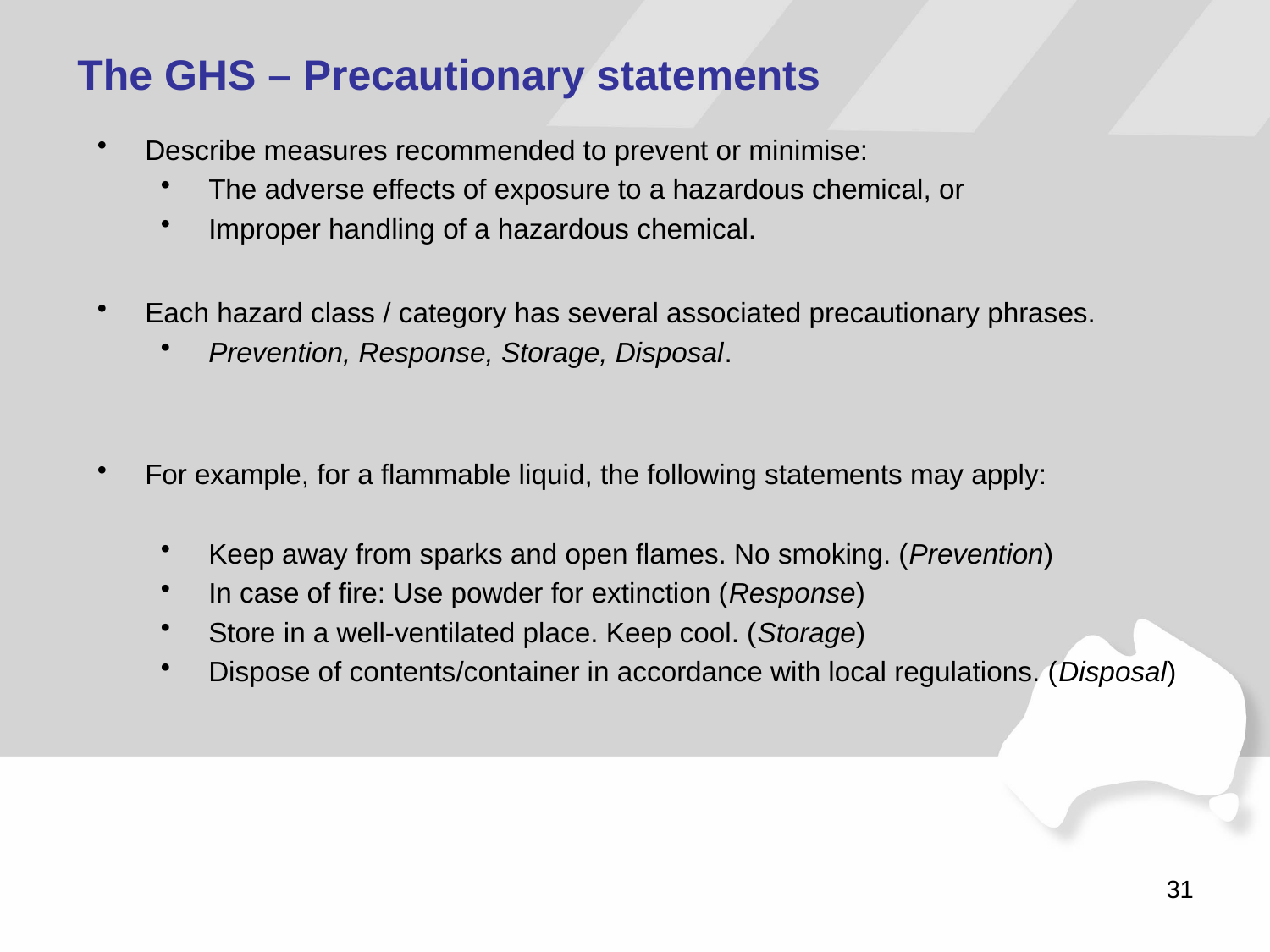

The GHS – Precautionary statements
Describe measures recommended to prevent or minimise:
The adverse effects of exposure to a hazardous chemical, or
Improper handling of a hazardous chemical.
Each hazard class / category has several associated precautionary phrases.
Prevention, Response, Storage, Disposal.
For example, for a flammable liquid, the following statements may apply:

Keep away from sparks and open flames. No smoking. (Prevention)
In case of fire: Use powder for extinction (Response)
Store in a well-ventilated place. Keep cool. (Storage)
Dispose of contents/container in accordance with local regulations. (Disposal)
31